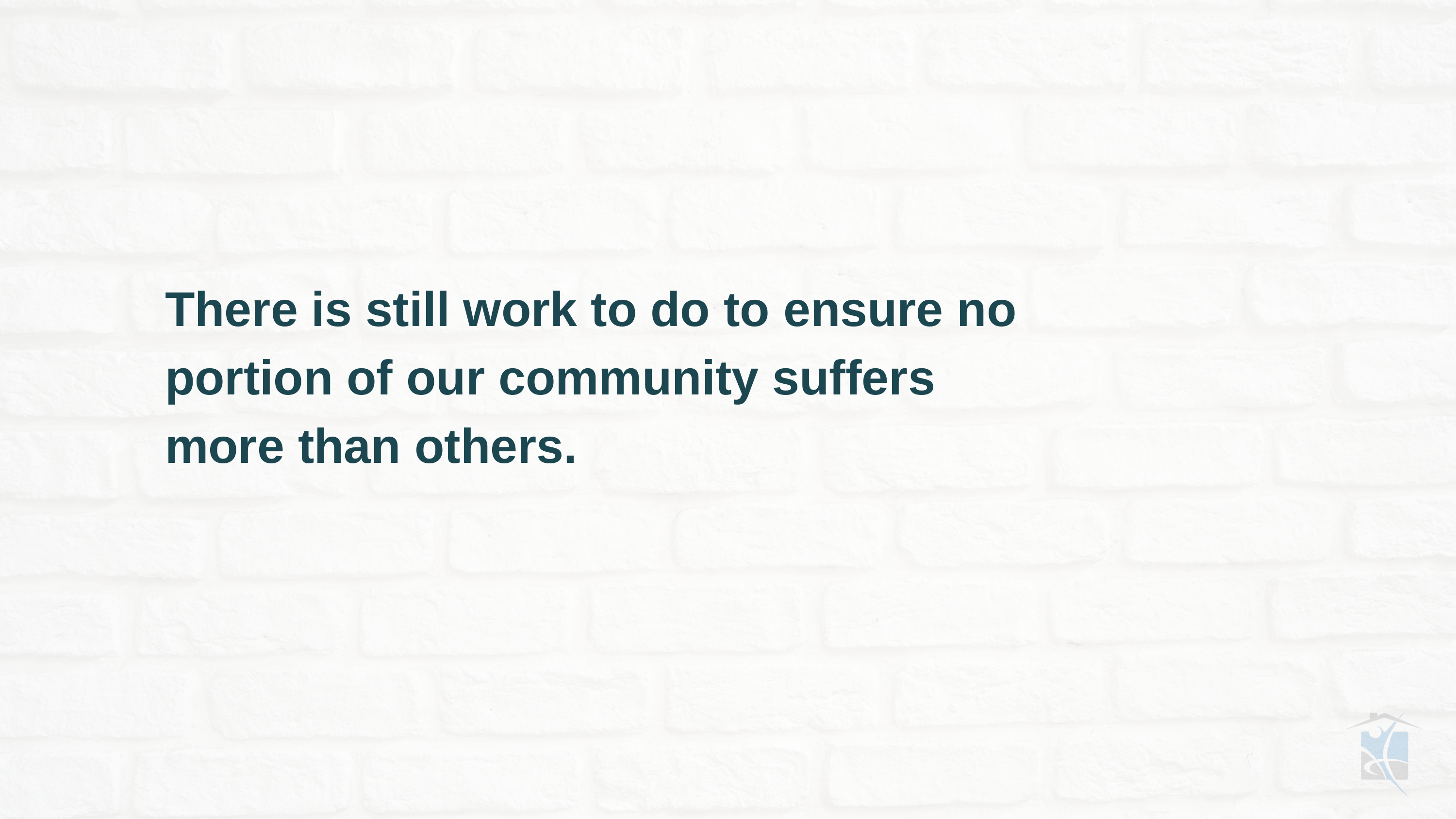

There is still work to do to ensure no portion of our community suffers more than others.​